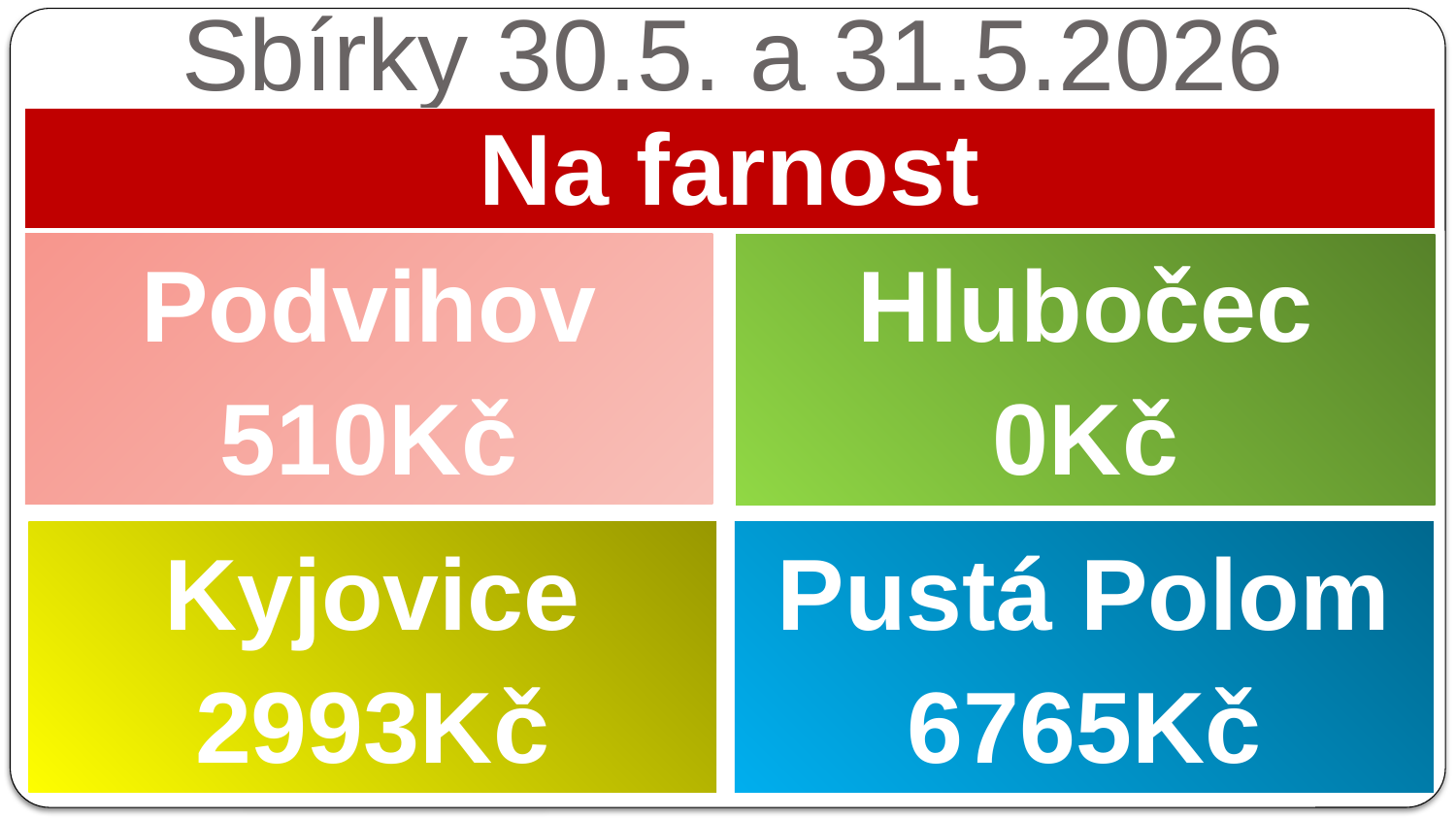

# Sbírky 30.5. a 31.5.2026
Na farnost
Podvihov
510Kč
Hlubočec
0Kč
Kyjovice
2993Kč
Pustá Polom
6765Kč